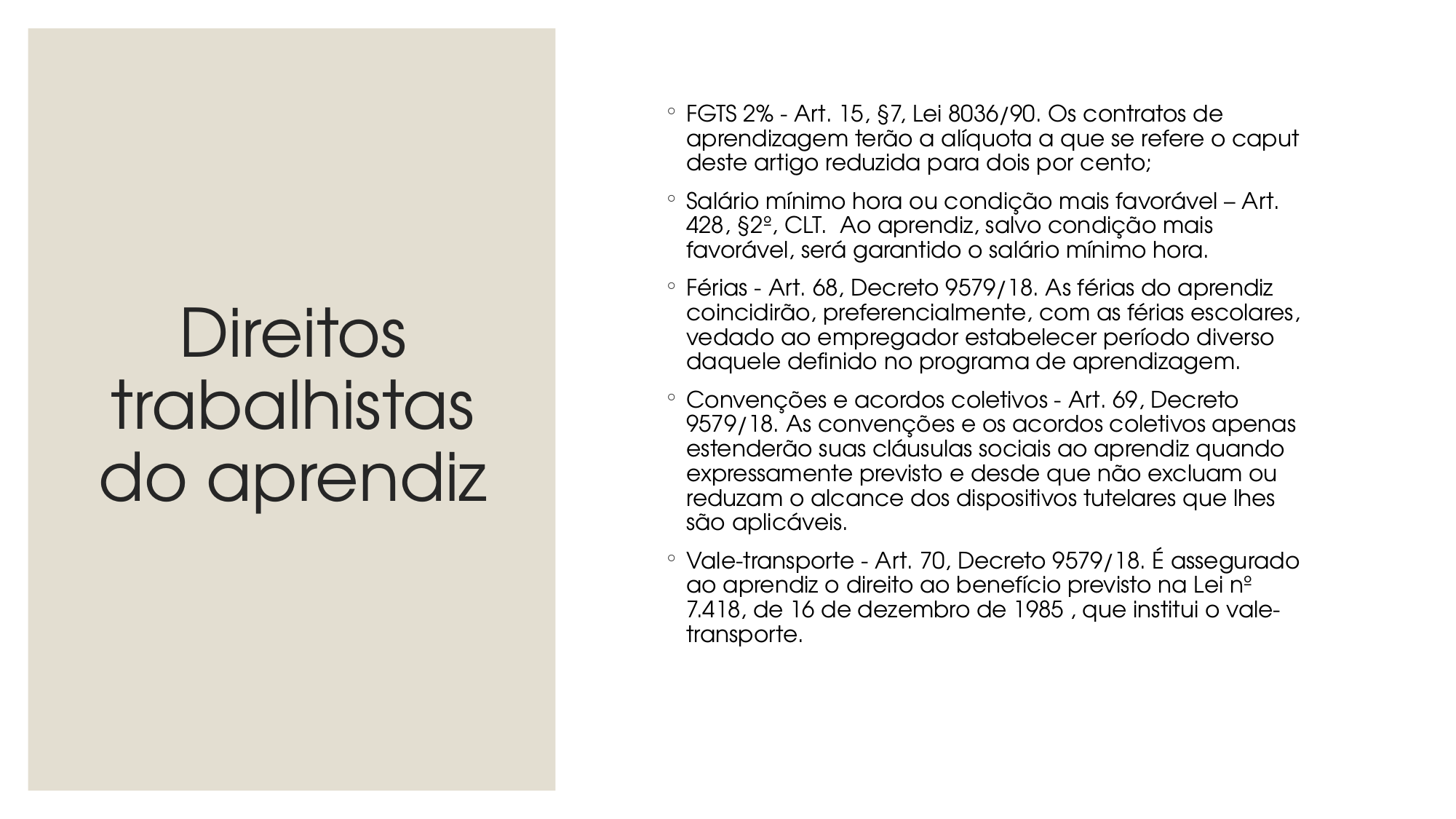

# Direitos trabalhistas do aprendiz
FGTS 2% - Art. 15, §7, Lei 8036/90. Os contratos de aprendizagem terão a alíquota a que se refere o caput deste artigo reduzida para dois por cento;
Salário mínimo hora ou condição mais favorável – Art. 428, §2º, CLT.  Ao aprendiz, salvo condição mais favorável, será garantido o salário mínimo hora.
Férias - Art. 68, Decreto 9579/18. As férias do aprendiz coincidirão, preferencialmente, com as férias escolares, vedado ao empregador estabelecer período diverso daquele definido no programa de aprendizagem.
Convenções e acordos coletivos - Art. 69, Decreto 9579/18. As convenções e os acordos coletivos apenas estenderão suas cláusulas sociais ao aprendiz quando expressamente previsto e desde que não excluam ou reduzam o alcance dos dispositivos tutelares que lhes são aplicáveis.
Vale-transporte - Art. 70, Decreto 9579/18. É assegurado ao aprendiz o direito ao benefício previsto na Lei nº 7.418, de 16 de dezembro de 1985 , que institui o vale-transporte.